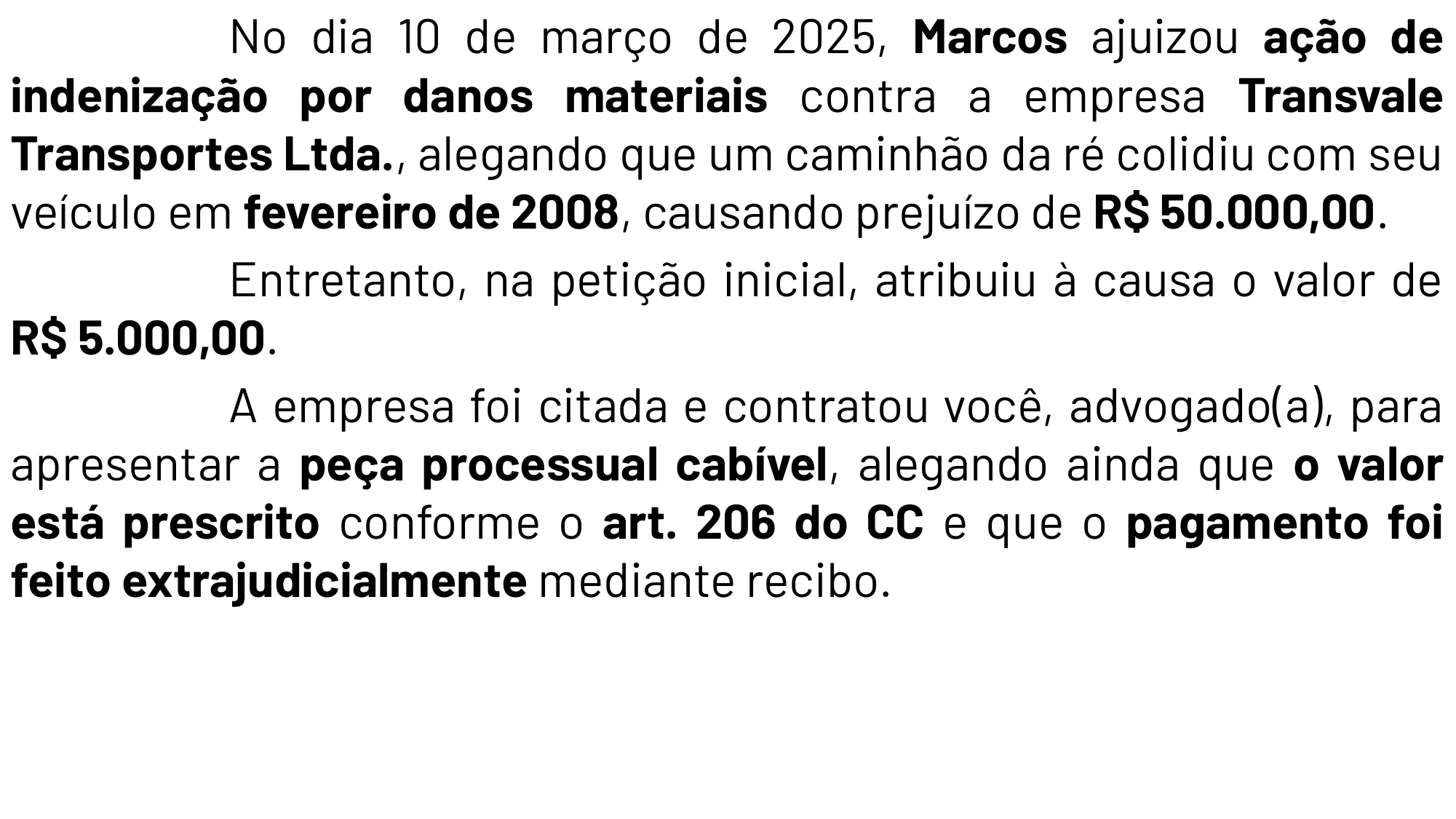

No dia 10 de março de 2025, Marcos ajuizou ação de indenização por danos materiais contra a empresa Transvale Transportes Ltda., alegando que um caminhão da ré colidiu com seu veículo em fevereiro de 2008, causando prejuízo de R$ 50.000,00.
		Entretanto, na petição inicial, atribuiu à causa o valor de R$ 5.000,00.
		A empresa foi citada e contratou você, advogado(a), para apresentar a peça processual cabível, alegando ainda que o valor está prescrito conforme o art. 206 do CC e que o pagamento foi feito extrajudicialmente mediante recibo.